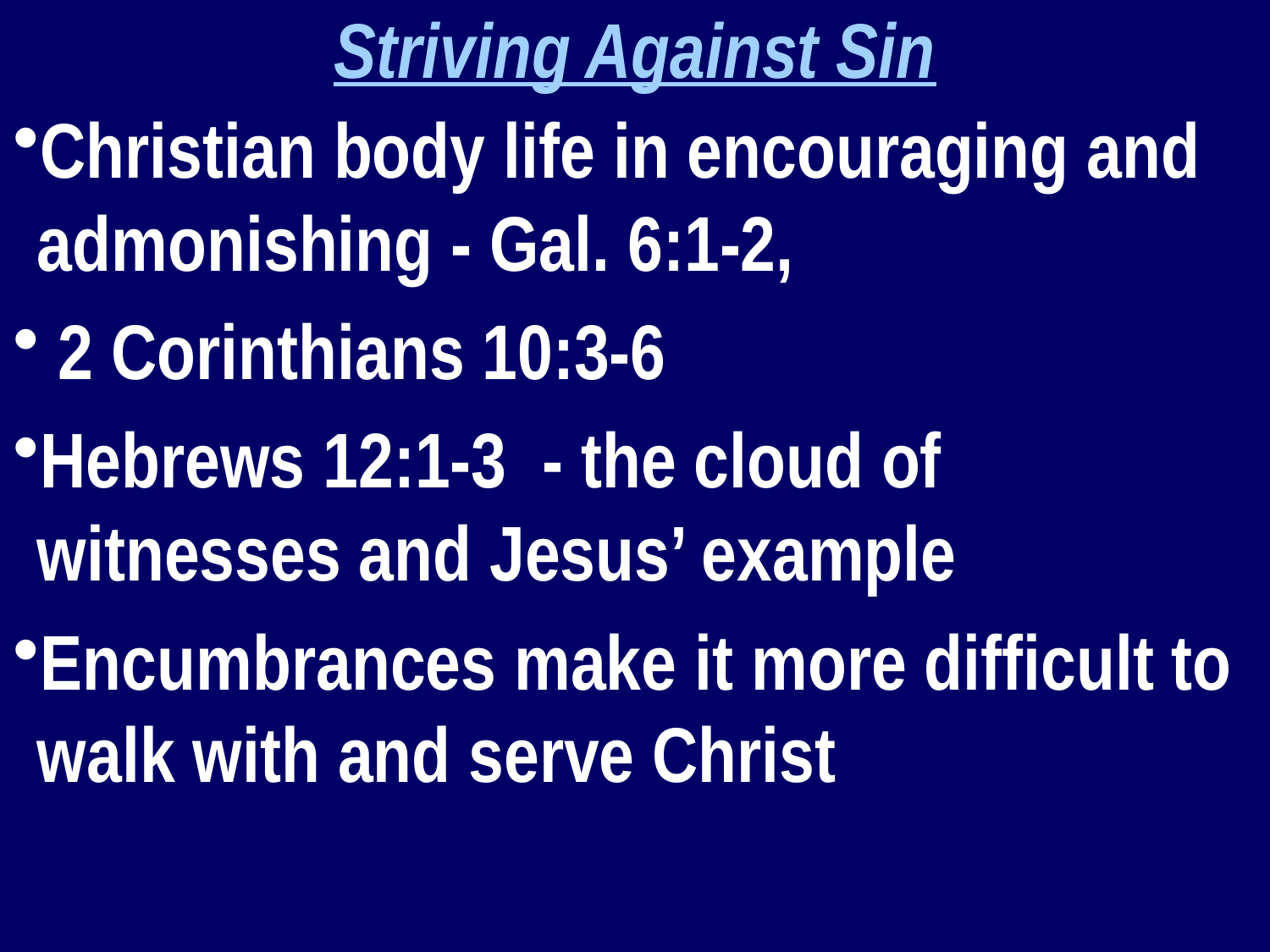

Striving Against Sin
Christian body life in encouraging and admonishing - Gal. 6:1-2,
 2 Corinthians 10:3-6
Hebrews 12:1-3  - the cloud of witnesses and Jesus’ example
Encumbrances make it more difficult to walk with and serve Christ